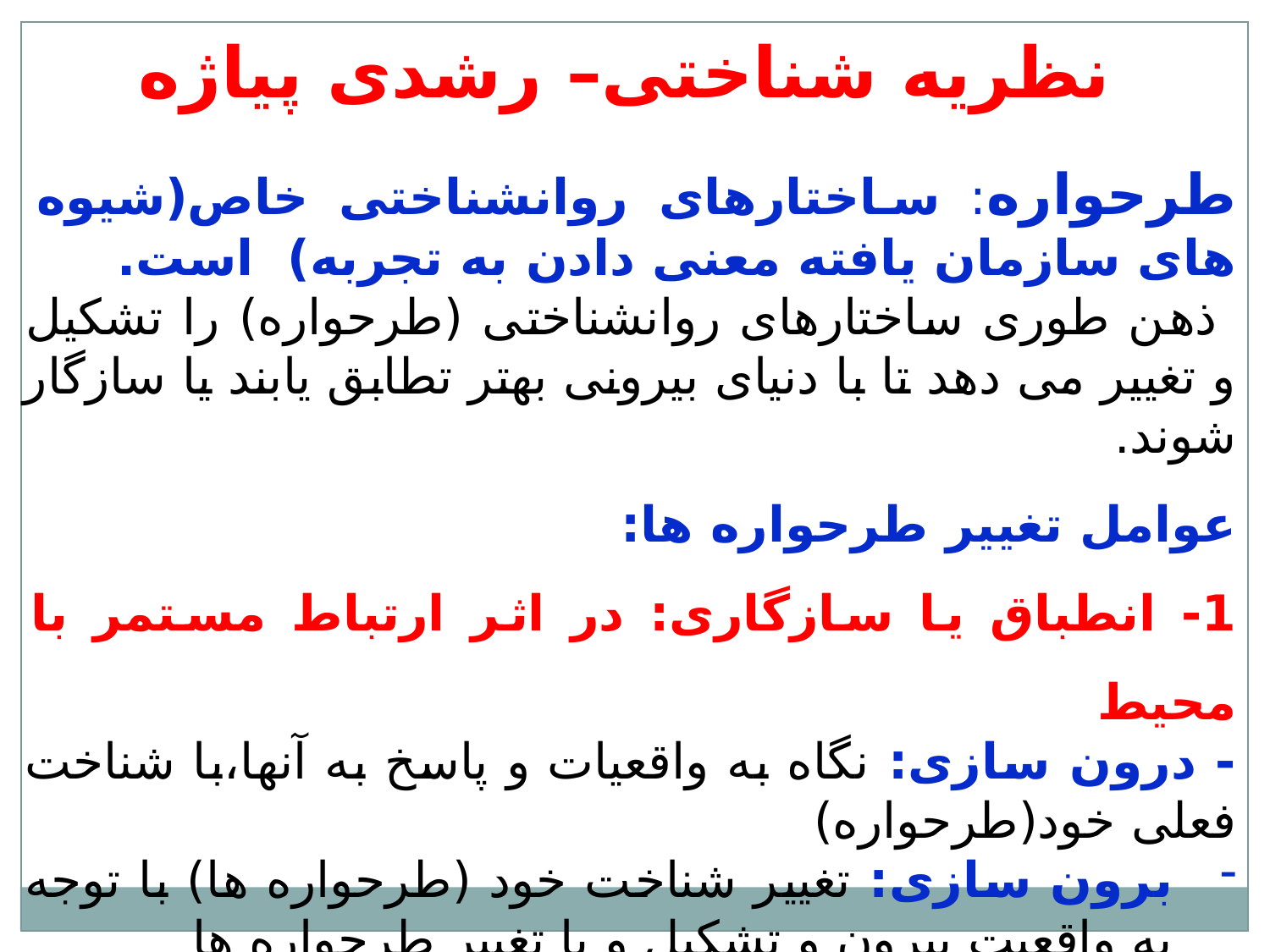

نظریه شناختی– رشدی پیاژه
طرحواره: ساختارهای روانشناختی خاص(شیوه های سازمان یافته معنی دادن به تجربه)  است.
 ذهن طوری ساختارهای روانشناختی (طرحواره) را تشکیل و تغییر می دهد تا با دنیای بیرونی بهتر تطابق یابند یا سازگار شوند.
عوامل تغییر طرحواره ها:
1- انطباق یا سازگاری: در اثر ارتباط مستمر با محیط
- درون سازی: نگاه به واقعیات و پاسخ به آنها،با شناخت فعلی خود(طرحواره)
برون سازی: تغییر شناخت خود (طرحواره ها) با توجه به واقعیت بیرون و تشکیل و یا تغییر طرحواره ها
2- سازماندهی: به صورت درونی و بدون ارتباط مستقیم با محیط، از طریق تجدید نظر، ارتباط دادن با طرحواره های دیگر،